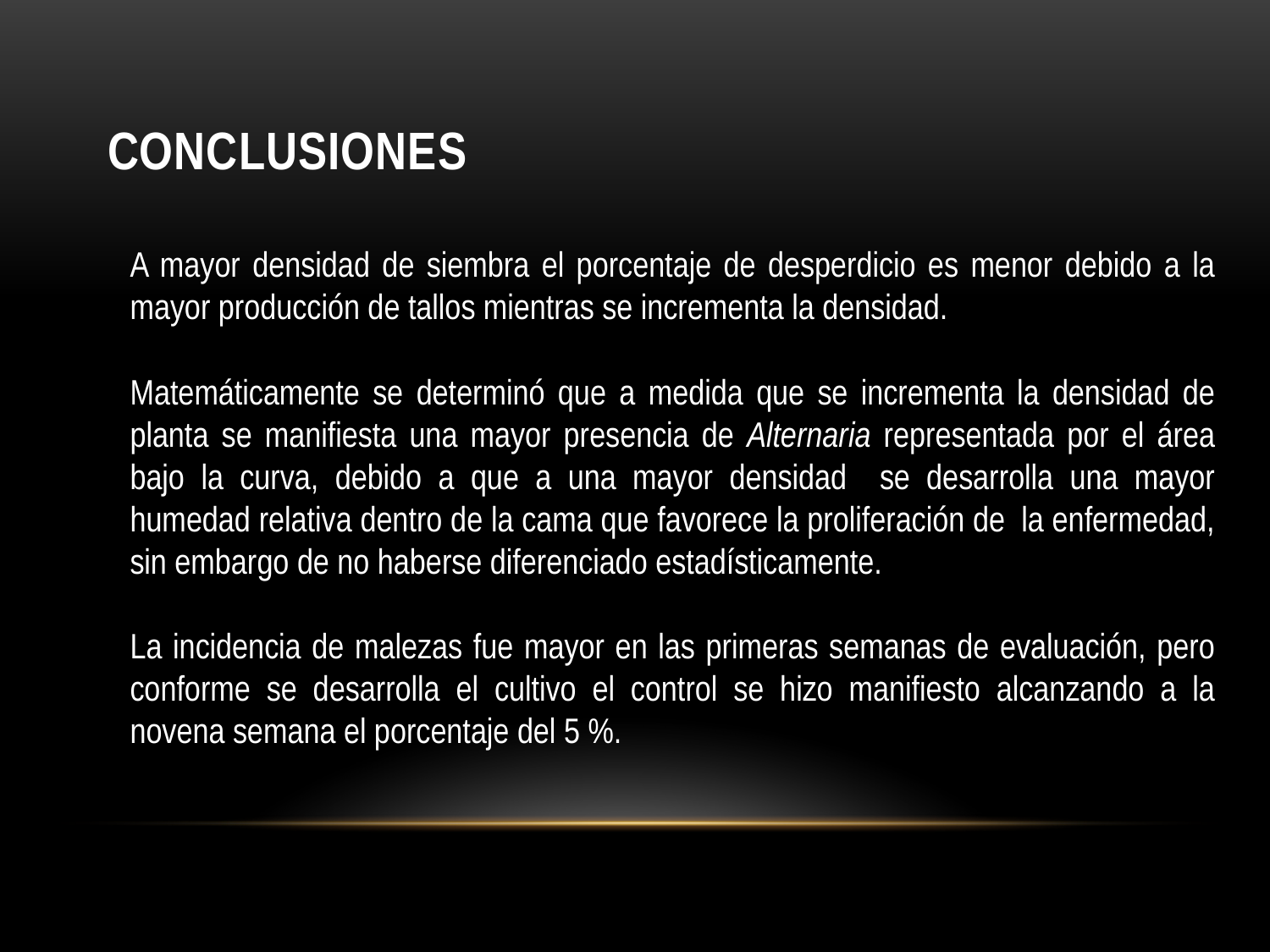

# CONCLUSIONES
A mayor densidad de siembra el porcentaje de desperdicio es menor debido a la mayor producción de tallos mientras se incrementa la densidad.

Matemáticamente se determinó que a medida que se incrementa la densidad de planta se manifiesta una mayor presencia de Alternaria representada por el área bajo la curva, debido a que a una mayor densidad  se desarrolla una mayor humedad relativa dentro de la cama que favorece la proliferación de  la enfermedad, sin embargo de no haberse diferenciado estadísticamente.

La incidencia de malezas fue mayor en las primeras semanas de evaluación, pero conforme se desarrolla el cultivo el control se hizo manifiesto alcanzando a la novena semana el porcentaje del 5 %.